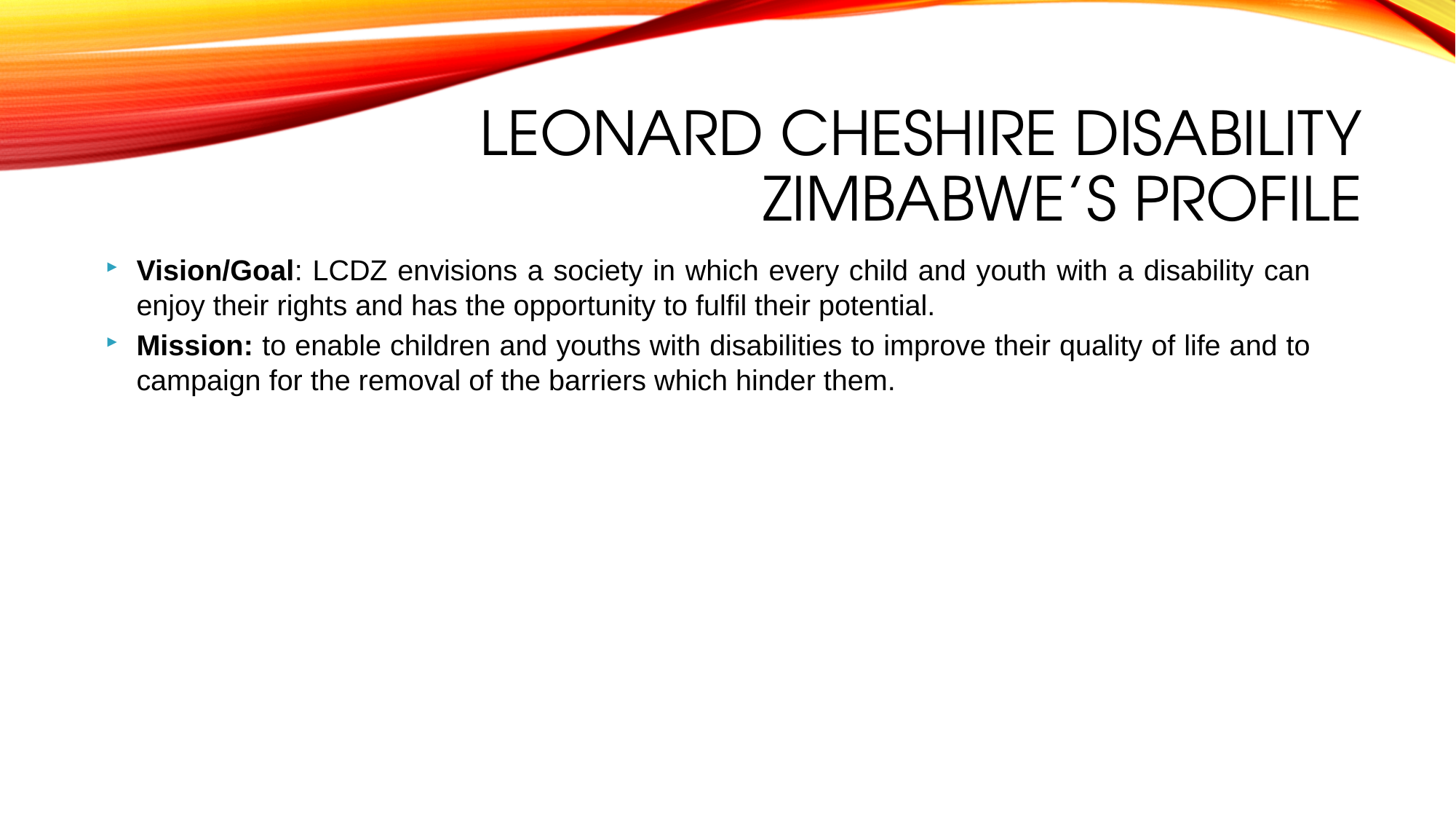

# LEONARD CHESHIRE DISABILITY ZIMBABWE’S PROFILE
Vision/Goal: LCDZ envisions a society in which every child and youth with a disability can enjoy their rights and has the opportunity to fulfil their potential.
Mission: to enable children and youths with disabilities to improve their quality of life and to campaign for the removal of the barriers which hinder them.